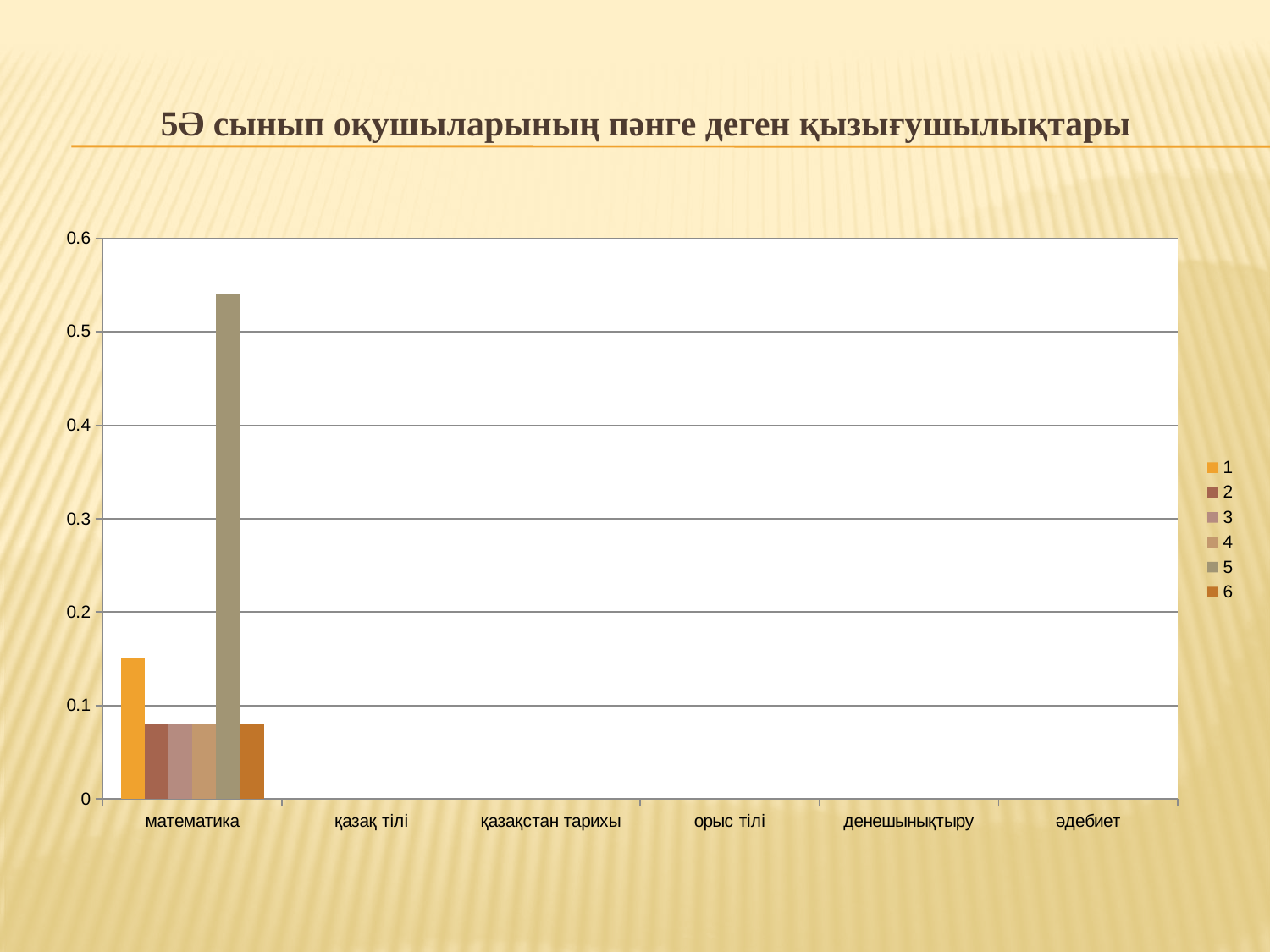

5Ә сынып оқушыларының пәнге деген қызығушылықтары

### Chart

| Category | 1 | 2 | 3 | 4 | 5 | 6 |
|---|---|---|---|---|---|---|
| математика | 0.15000000000000005 | 0.08000000000000003 | 0.08000000000000003 | 0.08000000000000003 | 0.54 | 0.08000000000000003 |
| қазақ тілі | None | None | None | None | None | None |
| қазақстан тарихы | None | None | None | None | None | None |
| орыс тілі | None | None | None | None | None | None |
| денешынықтыру | None | None | None | None | None | None |
| әдебиет | None | None | None | None | None | None |